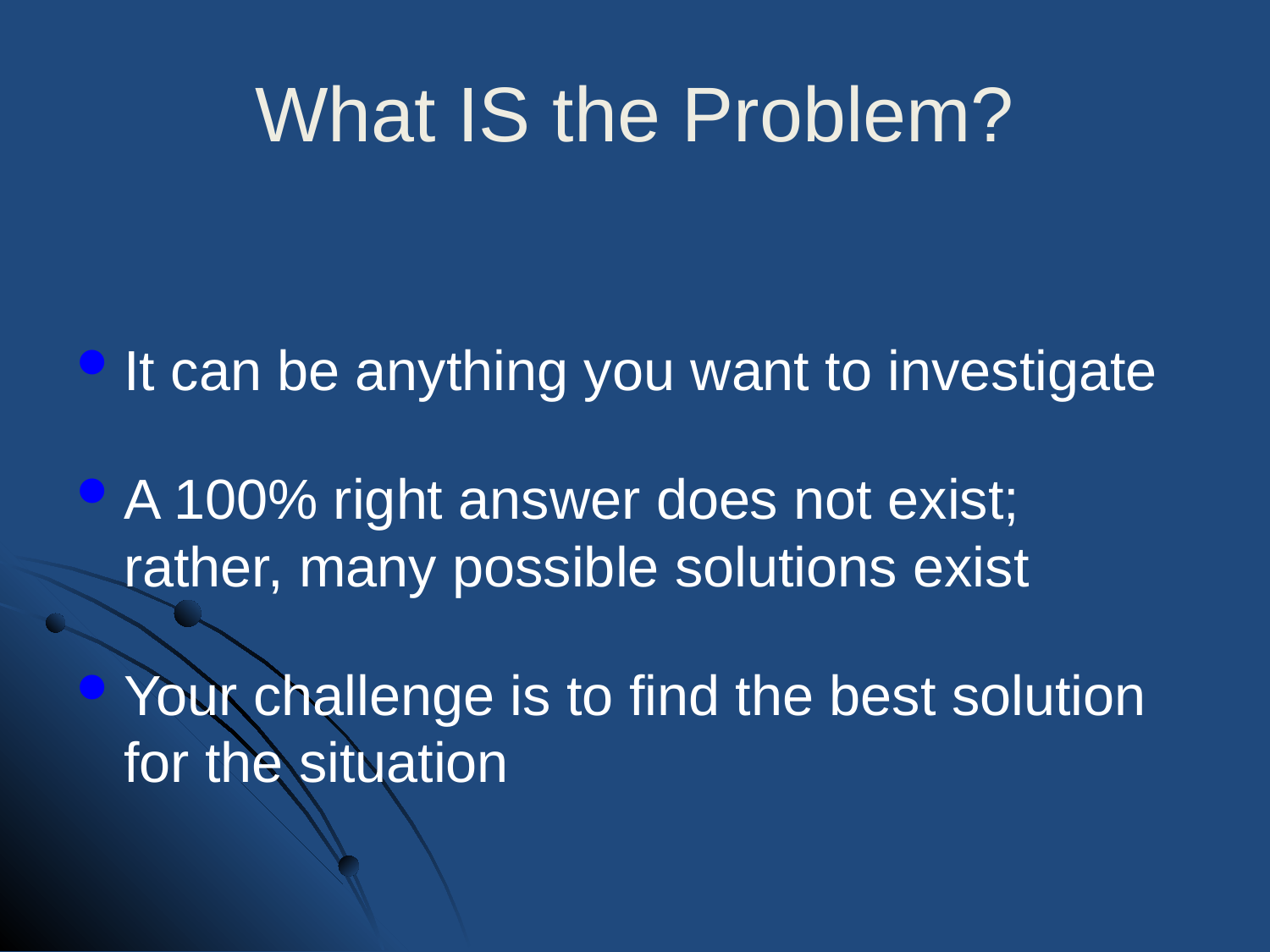

# What IS the Problem?
It can be anything you want to investigate

A 100% right answer does not exist; rather, many possible solutions exist

Your challenge is to find the best solution for the situation